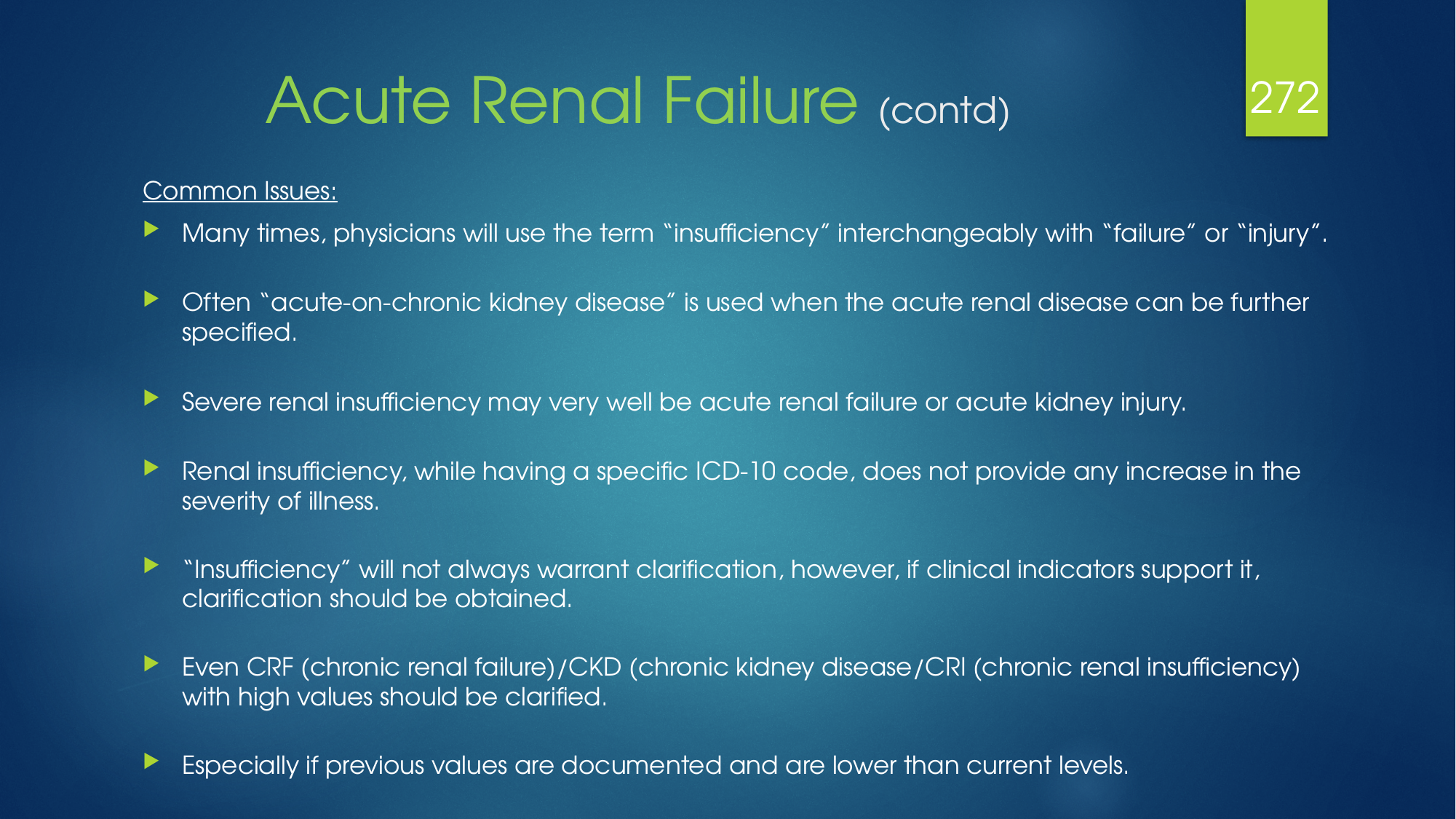

272
# Acute Renal Failure (contd)
Common Issues:
Many times, physicians will use the term “insufficiency” interchangeably with “failure” or “injury”.

Often “acute-on-chronic kidney disease” is used when the acute renal disease can be further specified.

Severe renal insufficiency may very well be acute renal failure or acute kidney injury.

Renal insufficiency, while having a specific ICD-10 code, does not provide any increase in the severity of illness.

“Insufficiency” will not always warrant clarification, however, if clinical indicators support it, clarification should be obtained.

Even CRF (chronic renal failure)/CKD (chronic kidney disease/CRI (chronic renal insufficiency) with high values should be clarified.

Especially if previous values are documented and are lower than current levels.